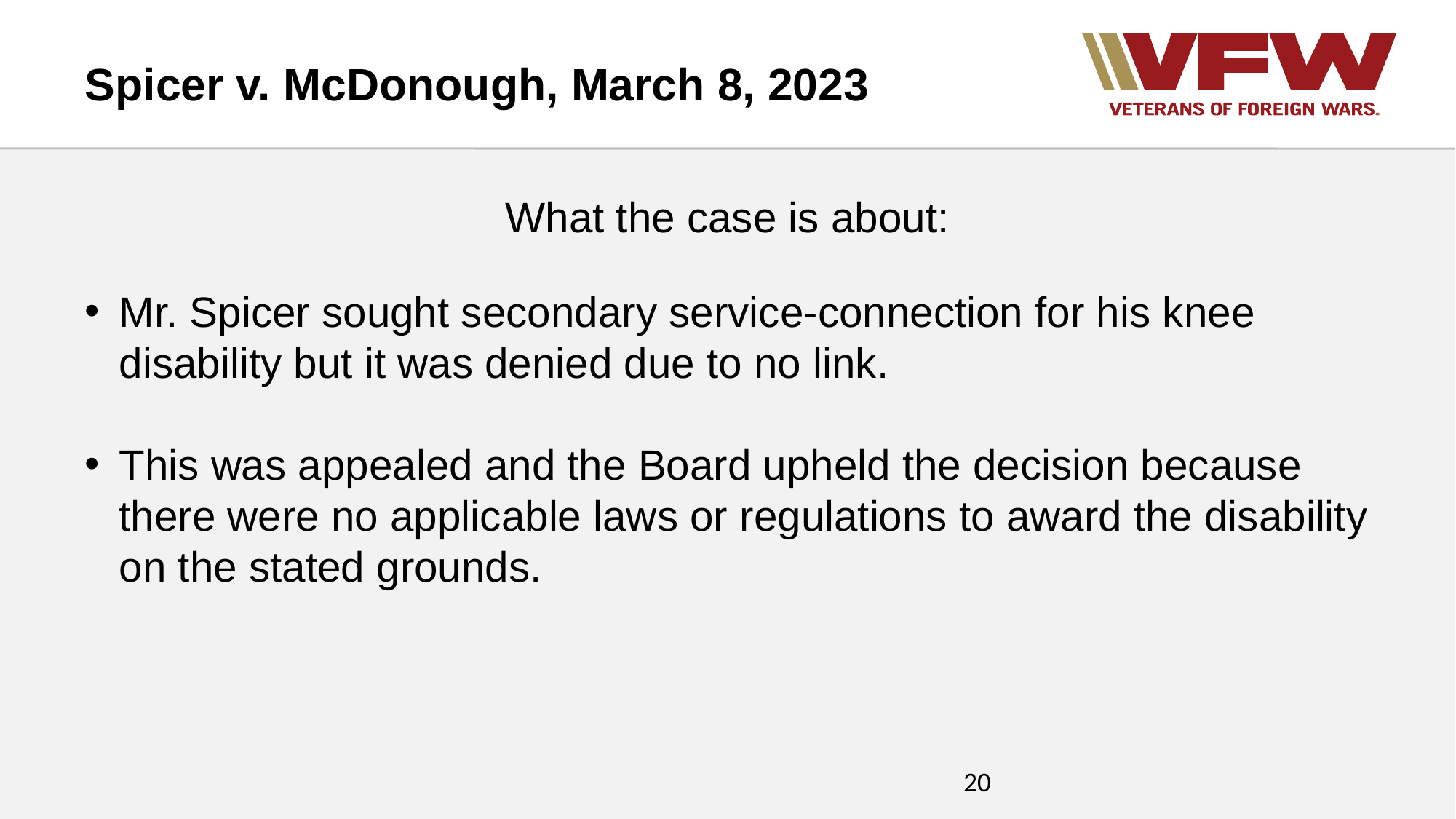

Spicer v. McDonough, March 8, 2023
What the case is about:

Mr. Spicer sought secondary service-connection for his knee disability but it was denied due to no link.

This was appealed and the Board upheld the decision because there were no applicable laws or regulations to award the disability on the stated grounds.

20